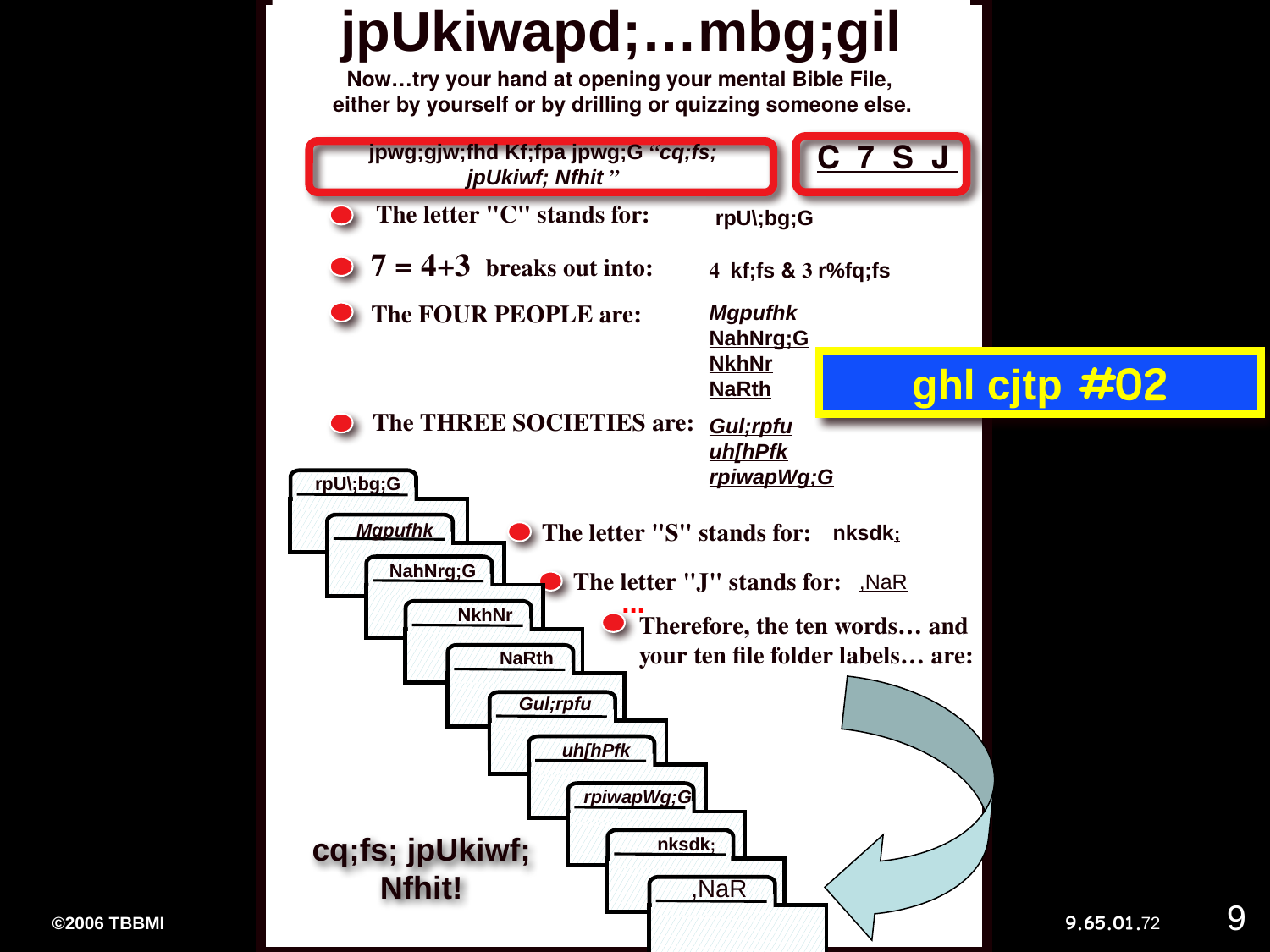

jpUkiwapd;…mbg;gil
Now…try your hand at opening your mental Bible File,
 either by yourself or by drilling or quizzing someone else.

C  7  S  J
jpwg;gjw;fhd Kf;fpa jpwg;G “cq;fs; jpUkiwf; Nfhit ”

The letter "C" stands for:
 rpU\;bg;G

7 = 4+3  breaks out into:
4  kf;fs & 3 r%fq;fs

The FOUR PEOPLE are:
Mgpufhk
NahNrg;G
NkhNr
NaRth

ghl cjtp #02
The THREE SOCIETIES are:
Gul;rpfu
uh[hPfk
rpiwapWg;G

 rpU\;bg;G

The letter "S" stands for:
Mgpufhk
nksdk;

JESUS
 NahNrg;G

The letter "J" stands for:
,NaR

...

NkhNr

Therefore, the ten words… and your ten file folder labels… are:
NaRth

Gul;rpfu

uh[hPfk

rpiwapWg;G

nksdk;
cq;fs; jpUkiwf; Nfhit!

,NaR

9
©2006 TBBMI
9.65.01.
72